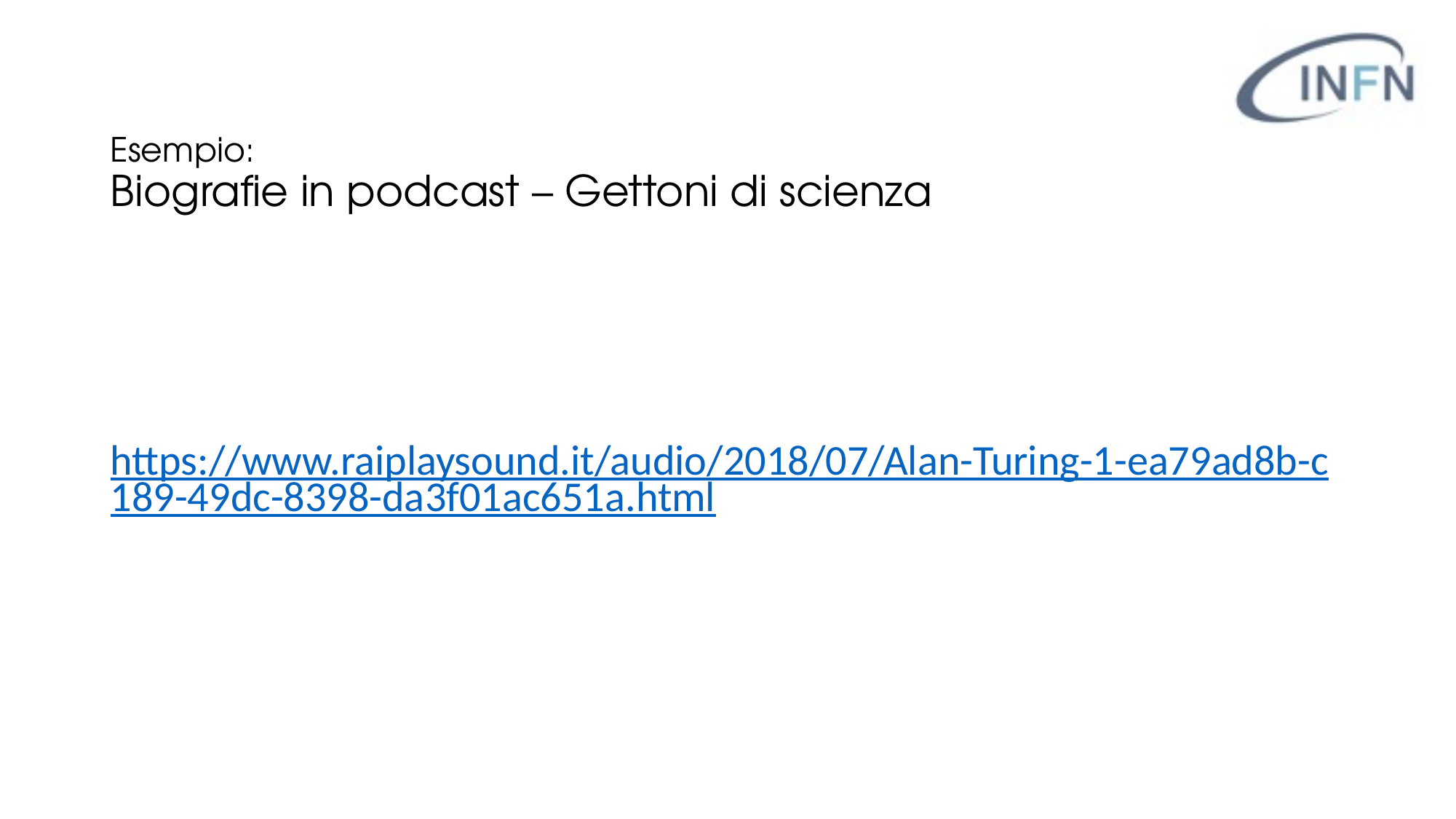

# Esempio: Biografie in podcast – Gettoni di scienza
https://www.raiplaysound.it/audio/2018/07/Alan-Turing-1-ea79ad8b-c189-49dc-8398-da3f01ac651a.html